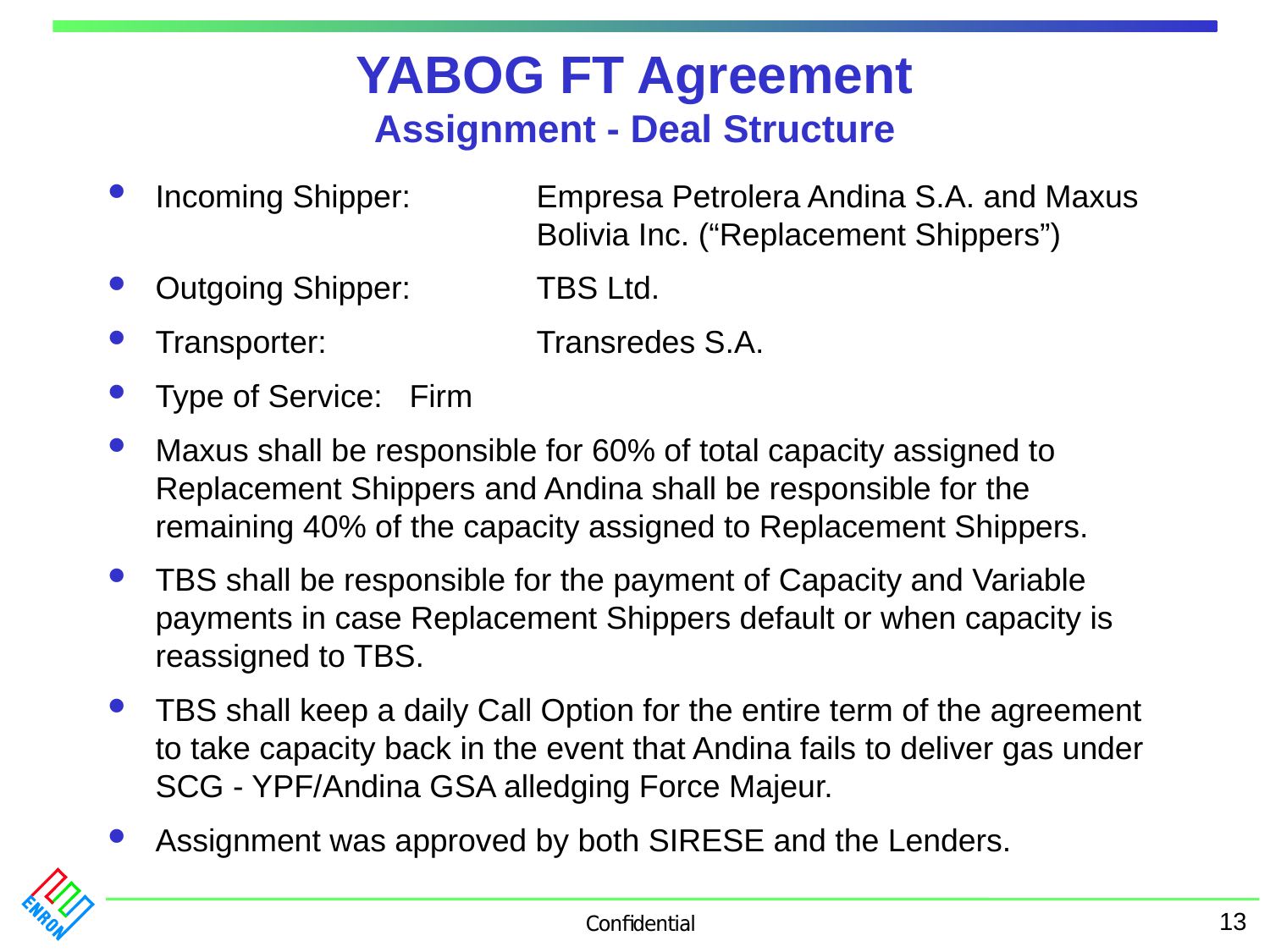

# YABOG FT Agreement Assignment - Deal Structure
Incoming Shipper:	Empresa Petrolera Andina S.A. and Maxus
			Bolivia Inc. (“Replacement Shippers”)
Outgoing Shipper:	TBS Ltd.
Transporter:		Transredes S.A.
Type of Service:	Firm
Maxus shall be responsible for 60% of total capacity assigned to Replacement Shippers and Andina shall be responsible for the remaining 40% of the capacity assigned to Replacement Shippers.
TBS shall be responsible for the payment of Capacity and Variable payments in case Replacement Shippers default or when capacity is reassigned to TBS.
TBS shall keep a daily Call Option for the entire term of the agreement to take capacity back in the event that Andina fails to deliver gas under SCG - YPF/Andina GSA alledging Force Majeur.
Assignment was approved by both SIRESE and the Lenders.
13